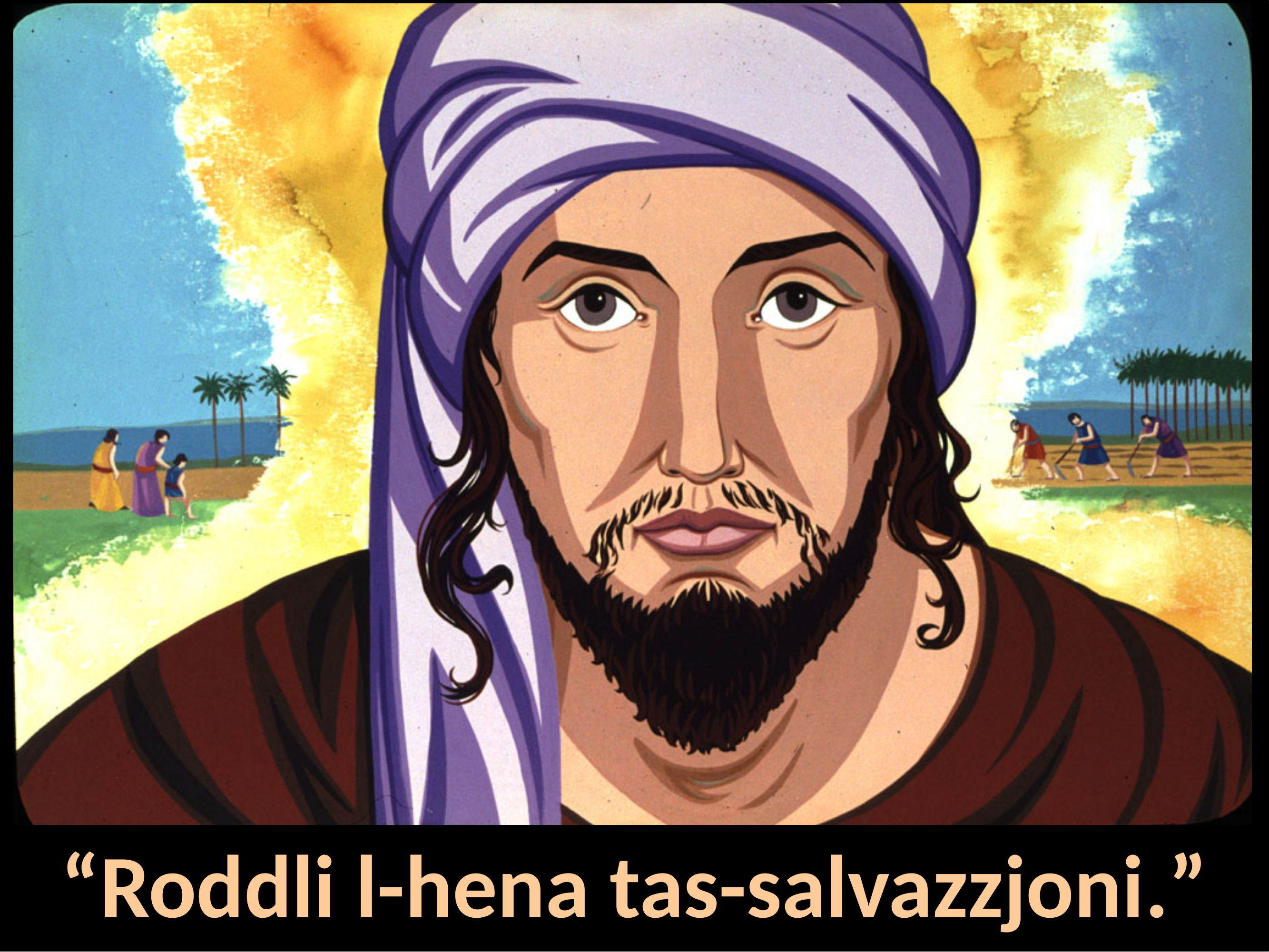

should be consumed between meals

“Roddli l-hena tas-salvazzjoni.”